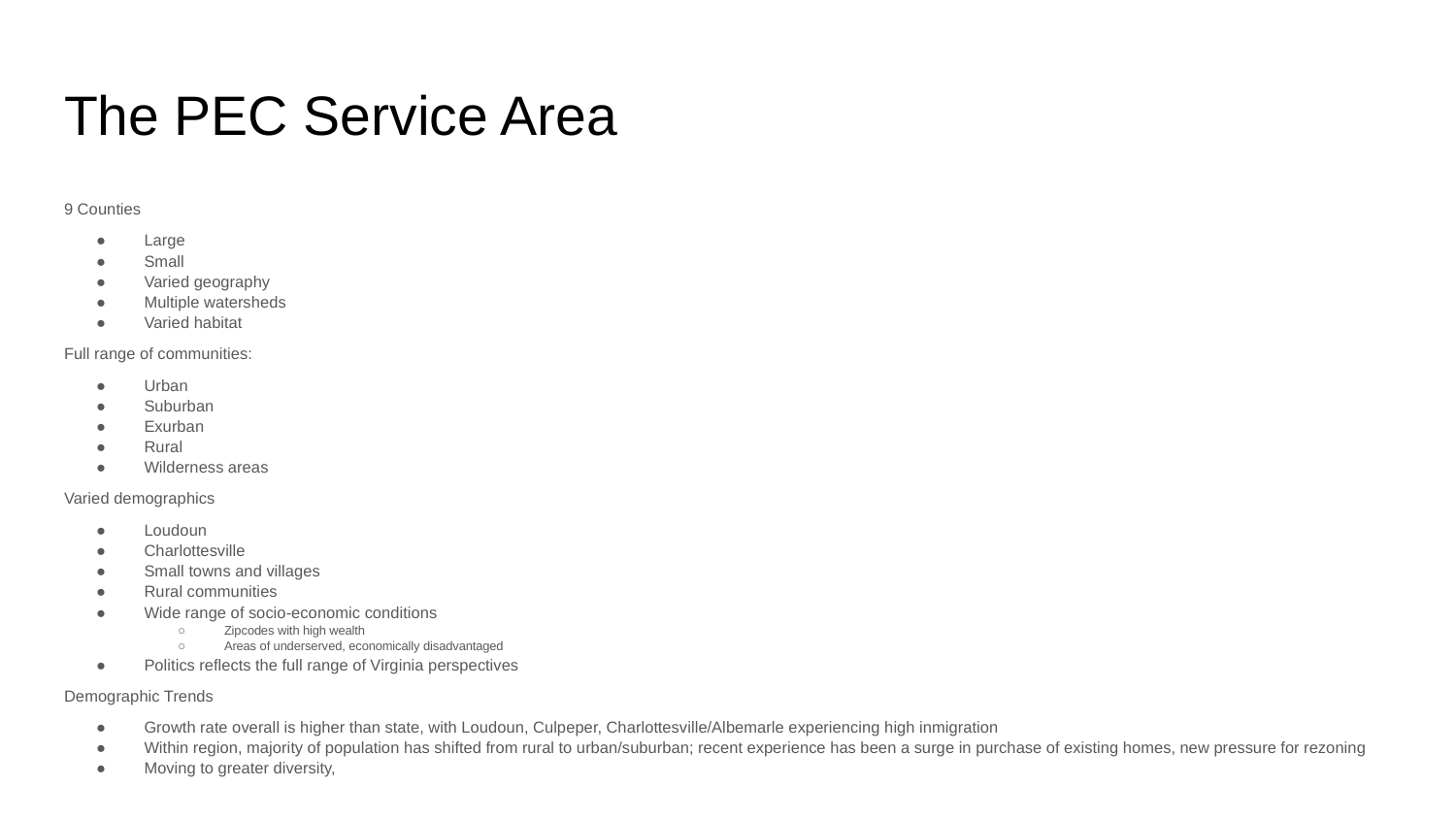

# The PEC Service Area
9 Counties
Large
Small
Varied geography
Multiple watersheds
Varied habitat
Full range of communities:
Urban
Suburban
Exurban
Rural
Wilderness areas
Varied demographics
Loudoun
Charlottesville
Small towns and villages
Rural communities
Wide range of socio-economic conditions
Zipcodes with high wealth
Areas of underserved, economically disadvantaged
Politics reflects the full range of Virginia perspectives
Demographic Trends
Growth rate overall is higher than state, with Loudoun, Culpeper, Charlottesville/Albemarle experiencing high inmigration
Within region, majority of population has shifted from rural to urban/suburban; recent experience has been a surge in purchase of existing homes, new pressure for rezoning
Moving to greater diversity,